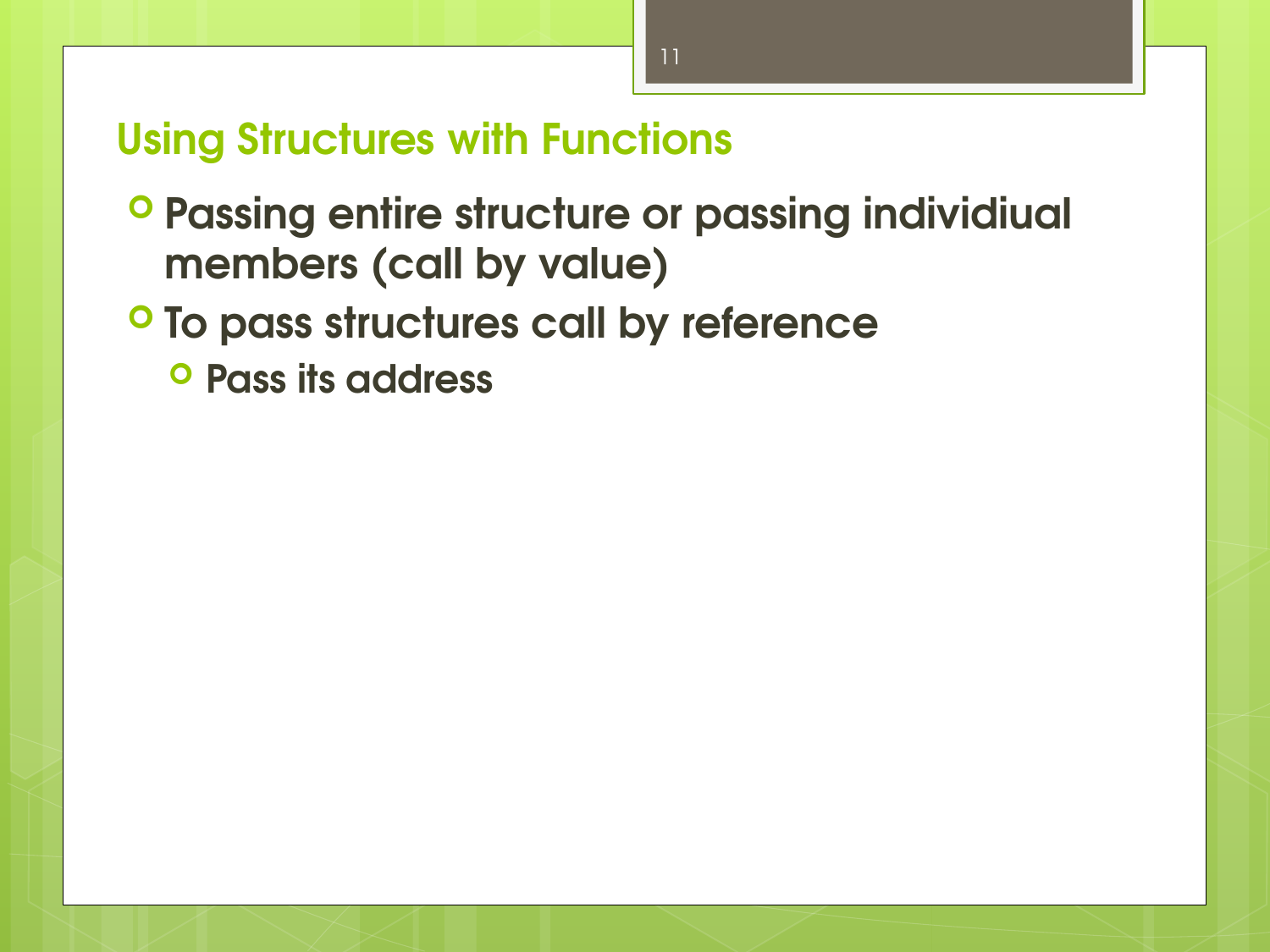

11
# Using Structures with Functions
Passing entire structure or passing individiual members (call by value)
To pass structures call by reference
Pass its address